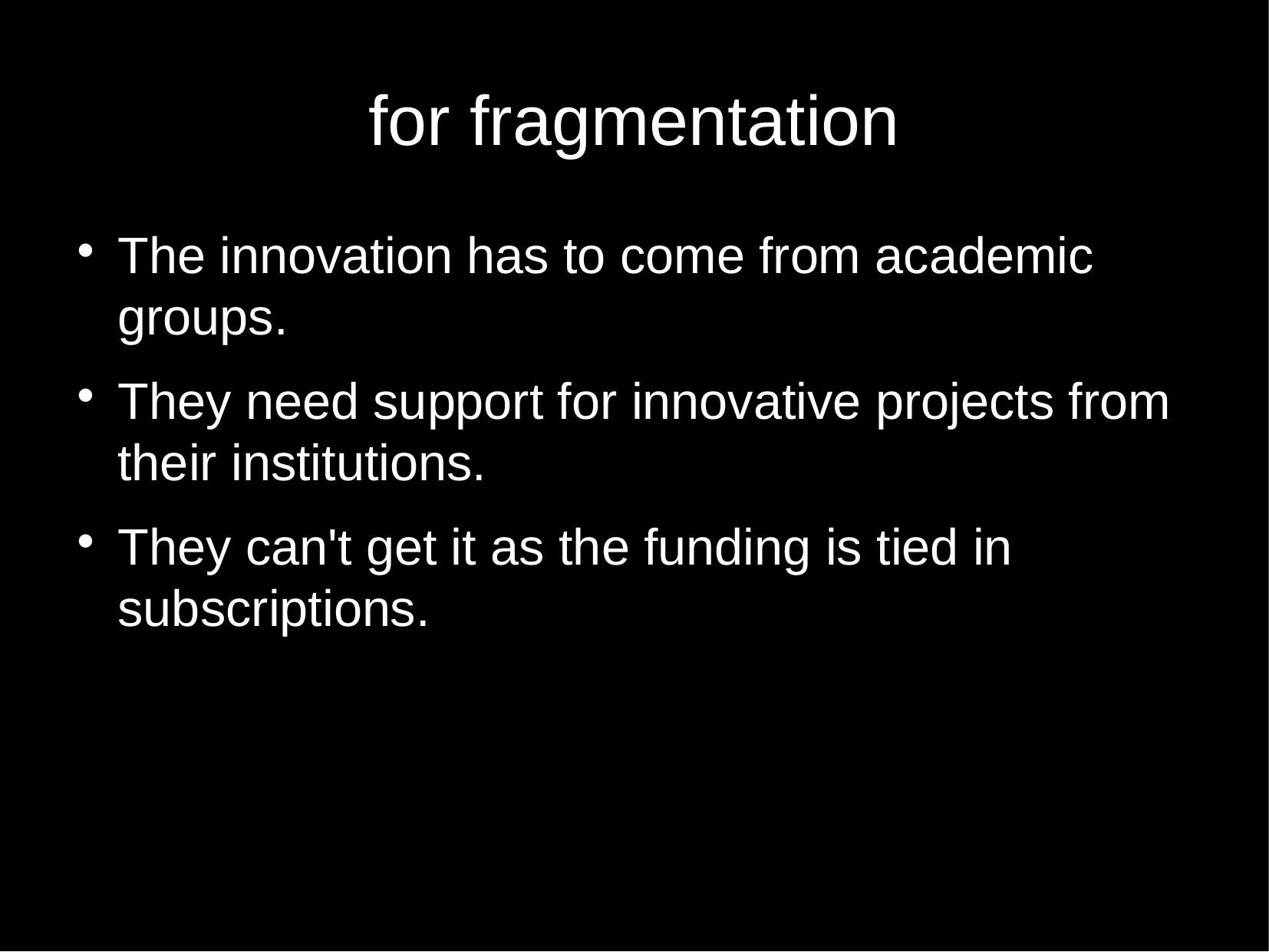

for fragmentation
The innovation has to come from academic groups.
They need support for innovative projects from their institutions.
They can't get it as the funding is tied in subscriptions.